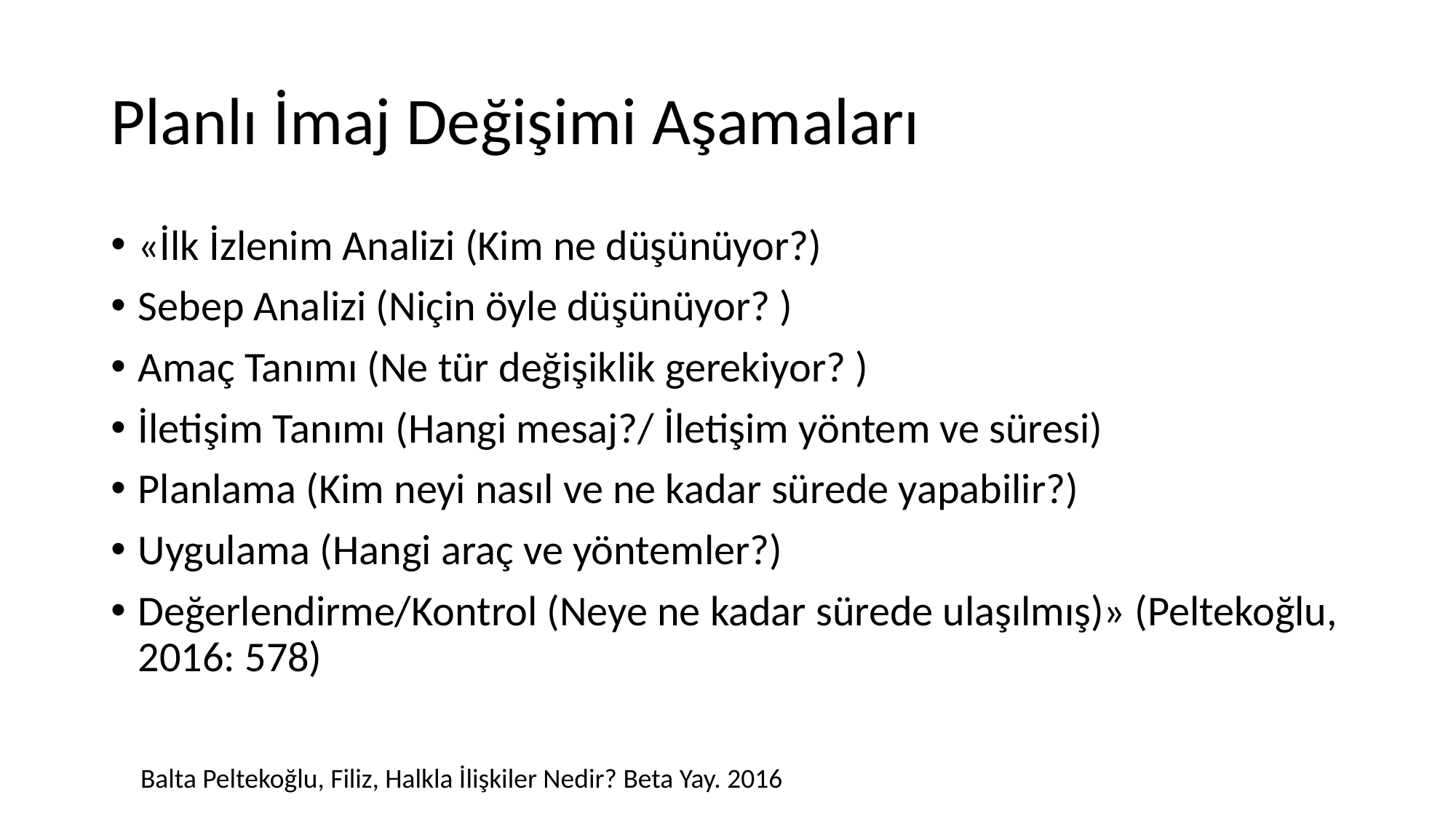

# Planlı İmaj Değişimi Aşamaları
«İlk İzlenim Analizi (Kim ne düşünüyor?)
Sebep Analizi (Niçin öyle düşünüyor? )
Amaç Tanımı (Ne tür değişiklik gerekiyor? )
İletişim Tanımı (Hangi mesaj?/ İletişim yöntem ve süresi)
Planlama (Kim neyi nasıl ve ne kadar sürede yapabilir?)
Uygulama (Hangi araç ve yöntemler?)
Değerlendirme/Kontrol (Neye ne kadar sürede ulaşılmış)» (Peltekoğlu, 2016: 578)

Balta Peltekoğlu, Filiz, Halkla İlişkiler Nedir? Beta Yay. 2016